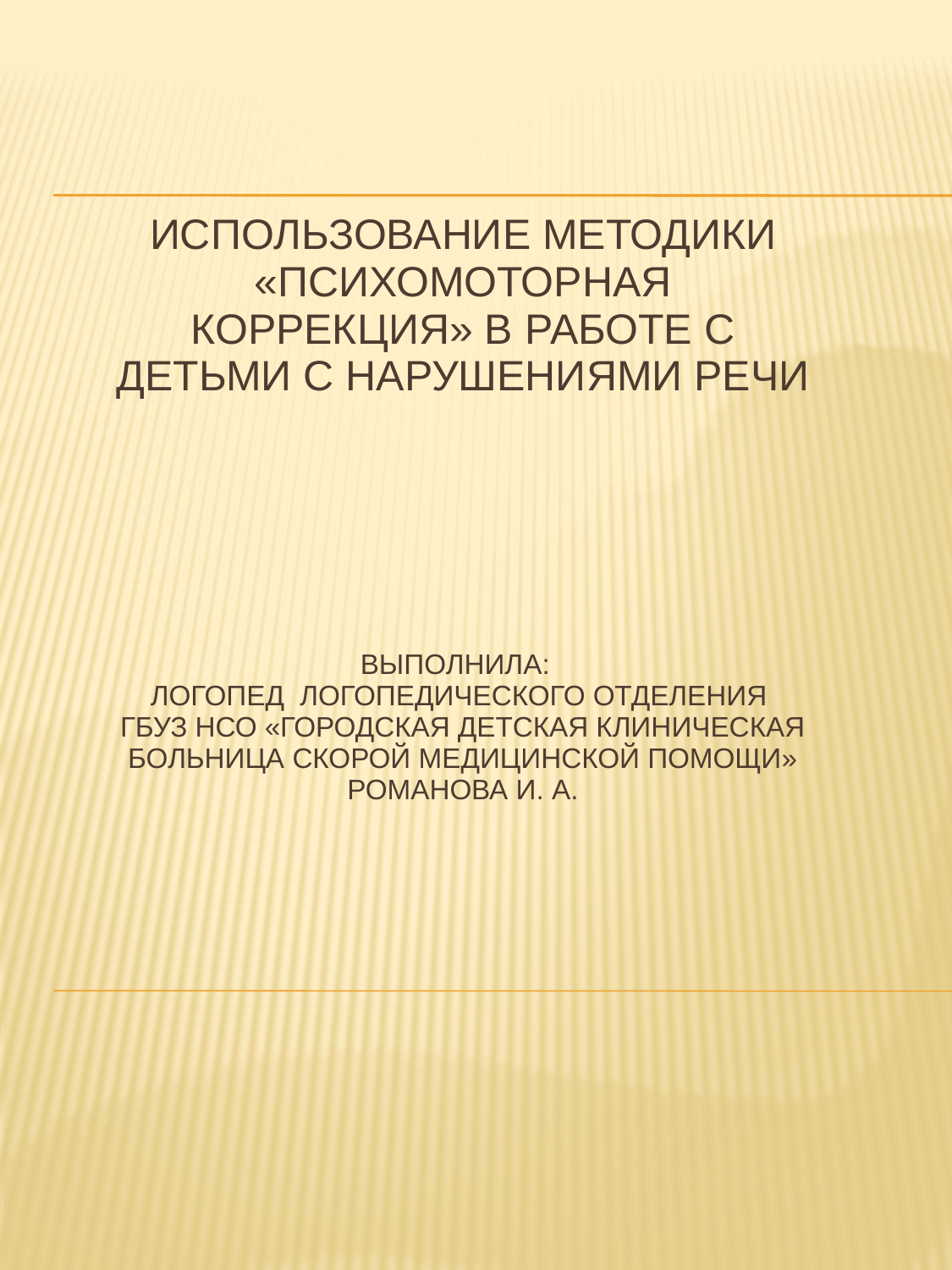

Использование методики «Психомоторная коррекция» в работе с детьми с нарушениями речи
Выполнила:
логопед  логопедического отделения
ГБУЗ НСО «Городская детская клиническая
больница скорой медицинской помощи»
Романова И. А.